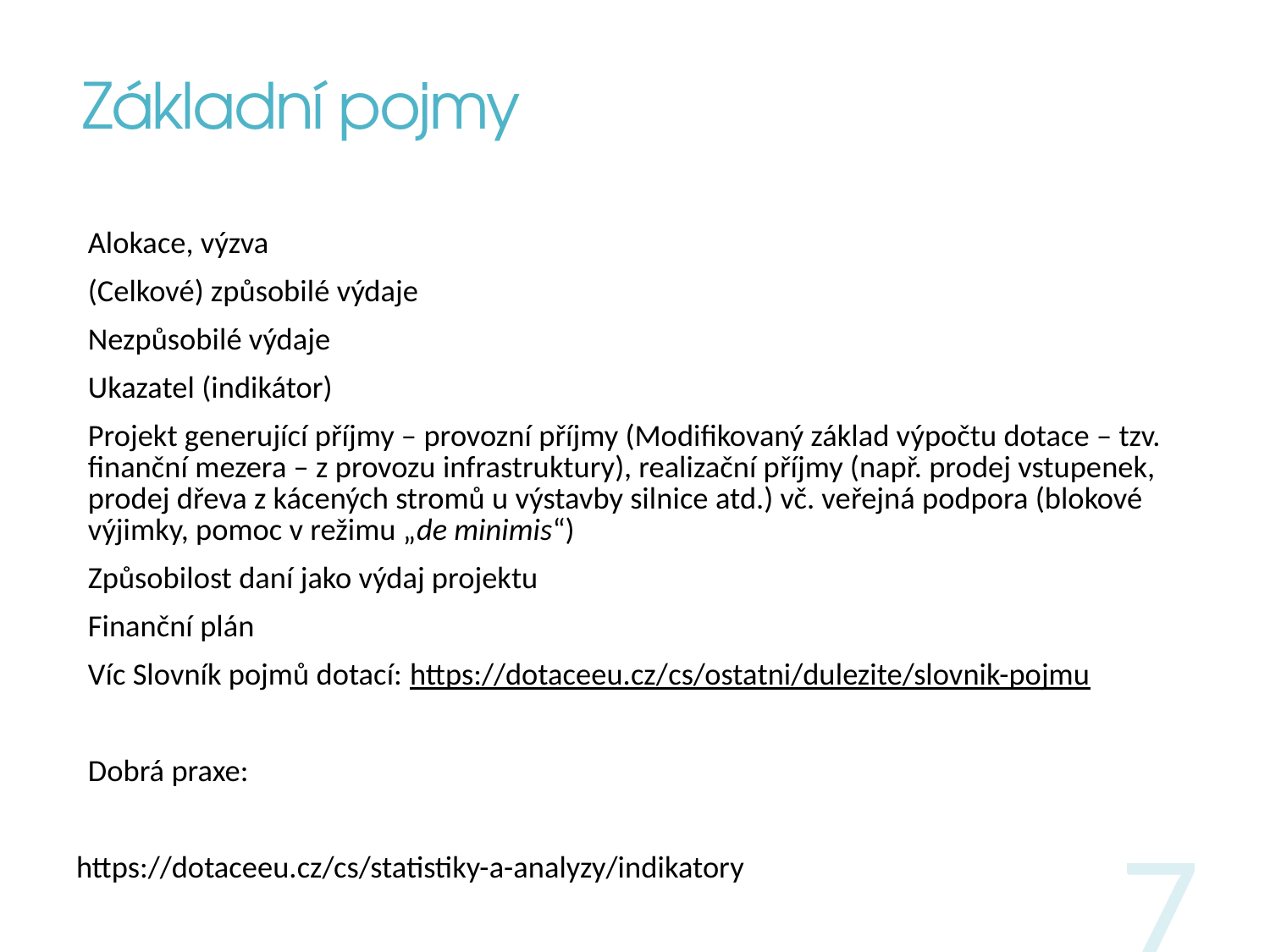

# Základní pojmy
Alokace, výzva
(Celkové) způsobilé výdaje
Nezpůsobilé výdaje
Ukazatel (indikátor)
Projekt generující příjmy – provozní příjmy (Modifikovaný základ výpočtu dotace – tzv. finanční mezera – z provozu infrastruktury), realizační příjmy (např. prodej vstupenek, prodej dřeva z kácených stromů u výstavby silnice atd.) vč. veřejná podpora (blokové výjimky, pomoc v režimu „de minimis“)
Způsobilost daní jako výdaj projektu
Finanční plán
Víc Slovník pojmů dotací: https://dotaceeu.cz/cs/ostatni/dulezite/slovnik-pojmu

Dobrá praxe:

https://dotaceeu.cz/cs/statistiky-a-analyzy/indikatory
7